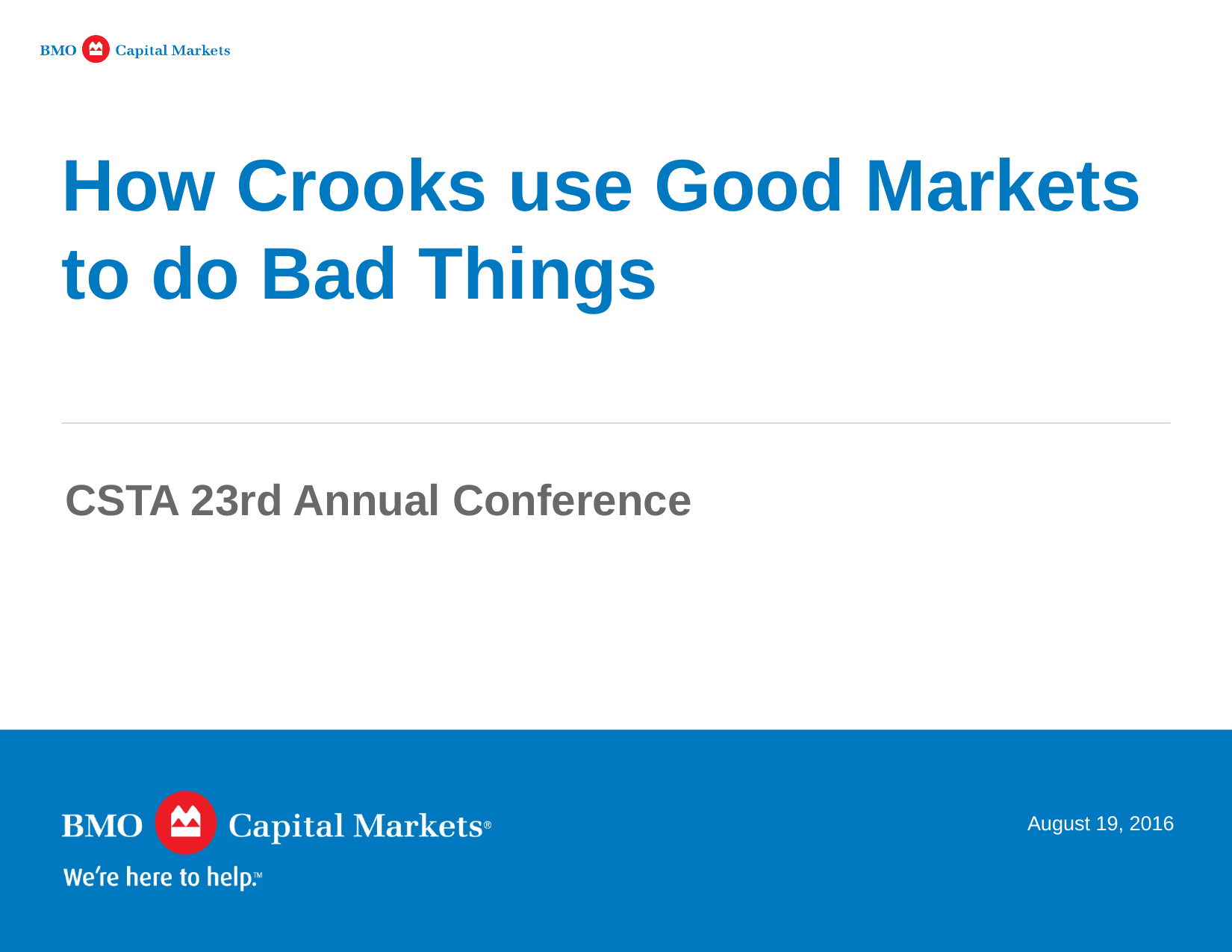

# How Crooks use Good Markets to do Bad Things
CSTA 23rd Annual Conference
August 19, 2016